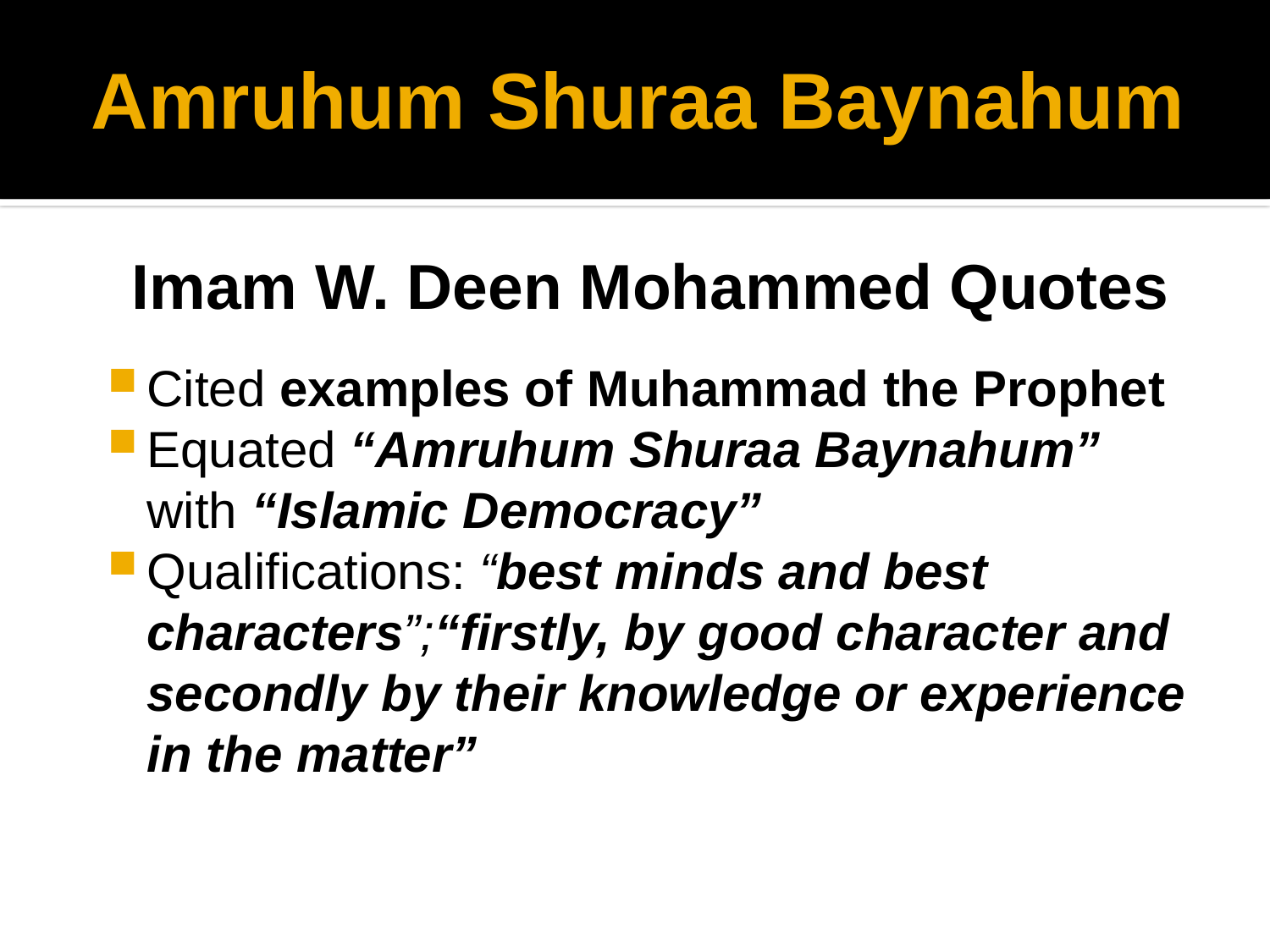

# Amruhum Shuraa Baynahum
Imam W. Deen Mohammed Quotes

Cited examples of Muhammad the Prophet
Equated “Amruhum Shuraa Baynahum” with “Islamic Democracy”
Qualifications: “best minds and best characters”;“firstly, by good character and secondly by their knowledge or experience in the matter”